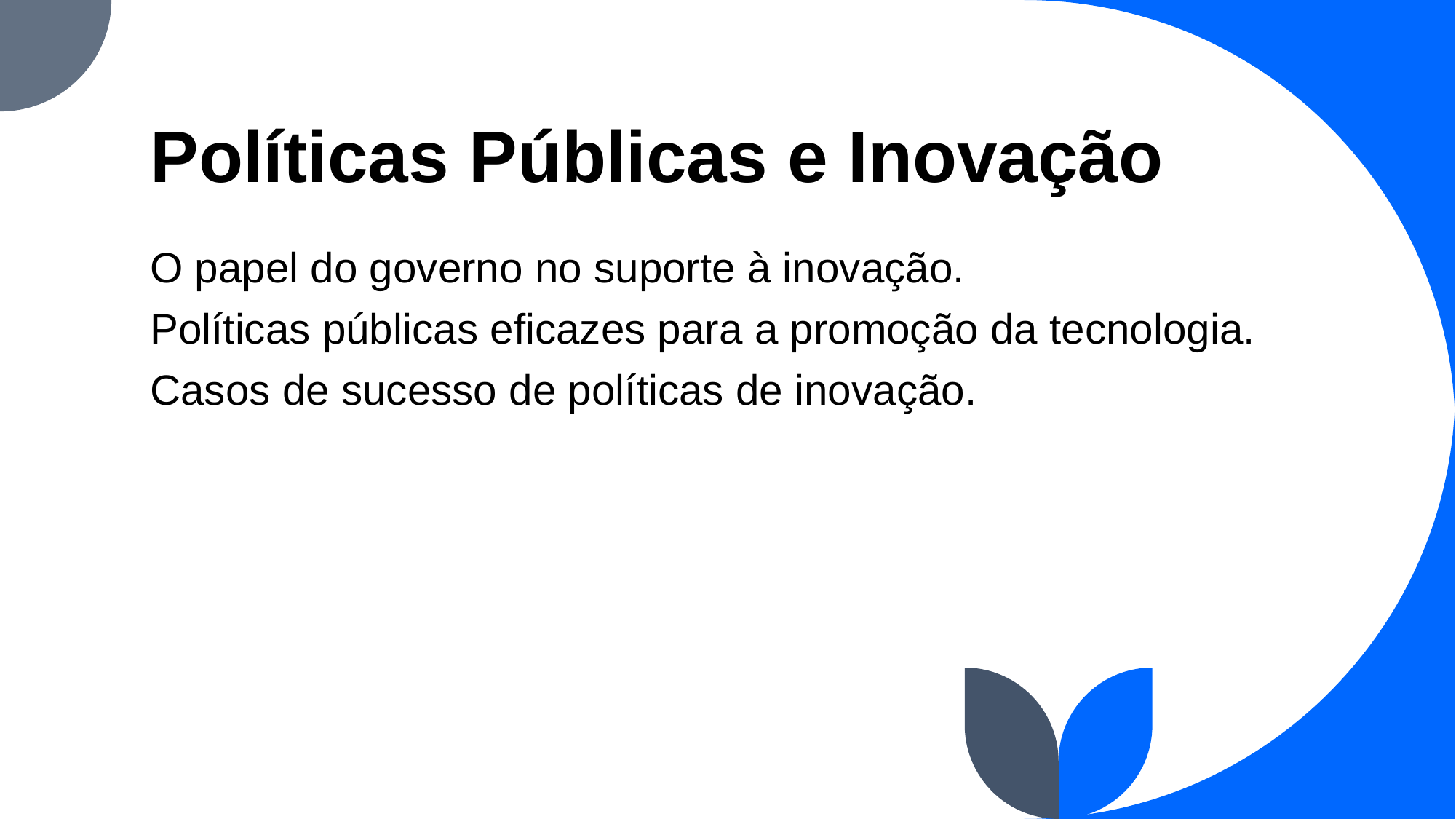

# Políticas Públicas e Inovação
O papel do governo no suporte à inovação.
Políticas públicas eficazes para a promoção da tecnologia.
Casos de sucesso de políticas de inovação.